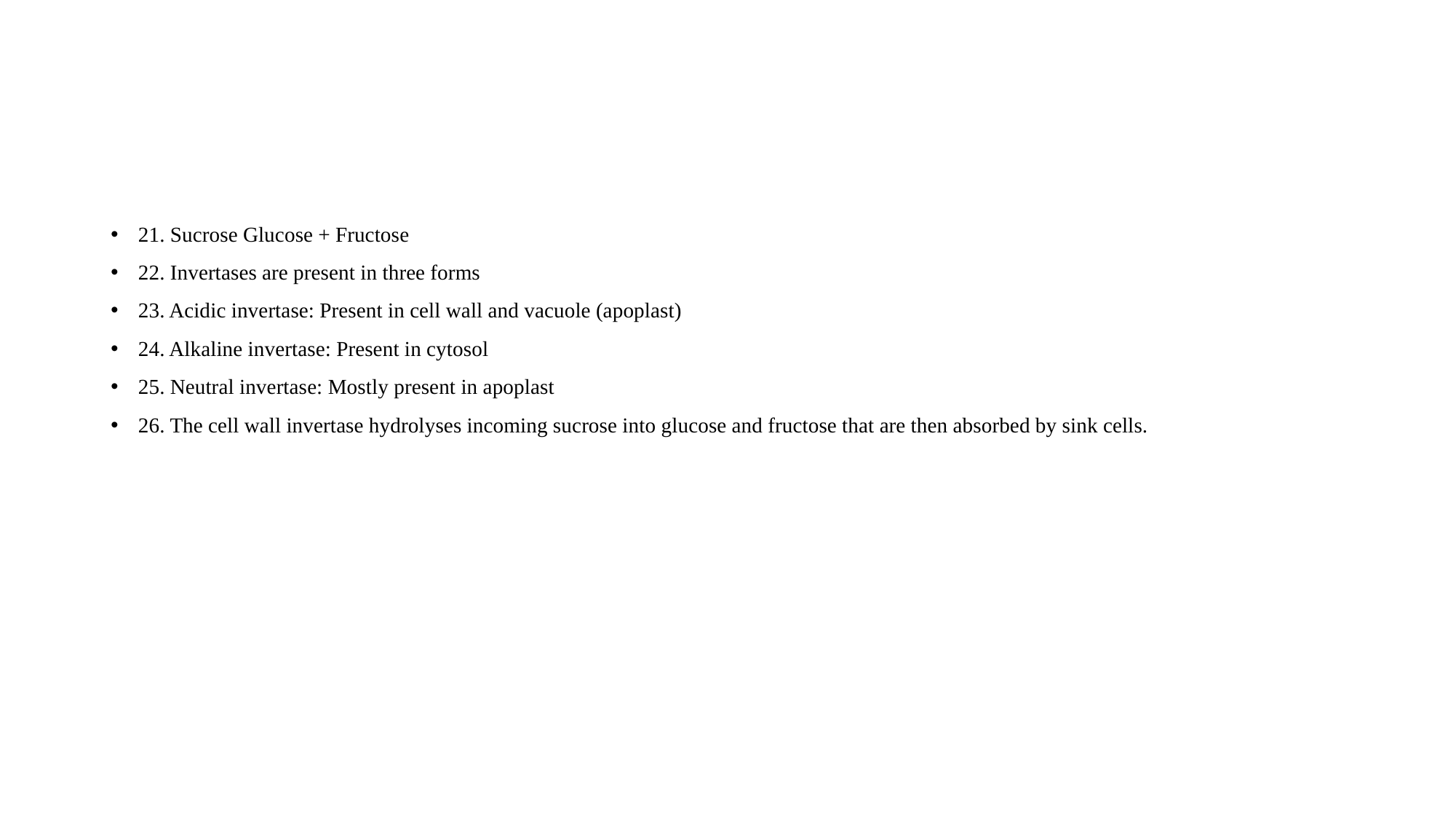

21. Sucrose Glucose + Fructose
22. Invertases are present in three forms
23. Acidic invertase: Present in cell wall and vacuole (apoplast)
24. Alkaline invertase: Present in cytosol
25. Neutral invertase: Mostly present in apoplast
26. The cell wall invertase hydrolyses incoming sucrose into glucose and fructose that are then absorbed by sink cells.